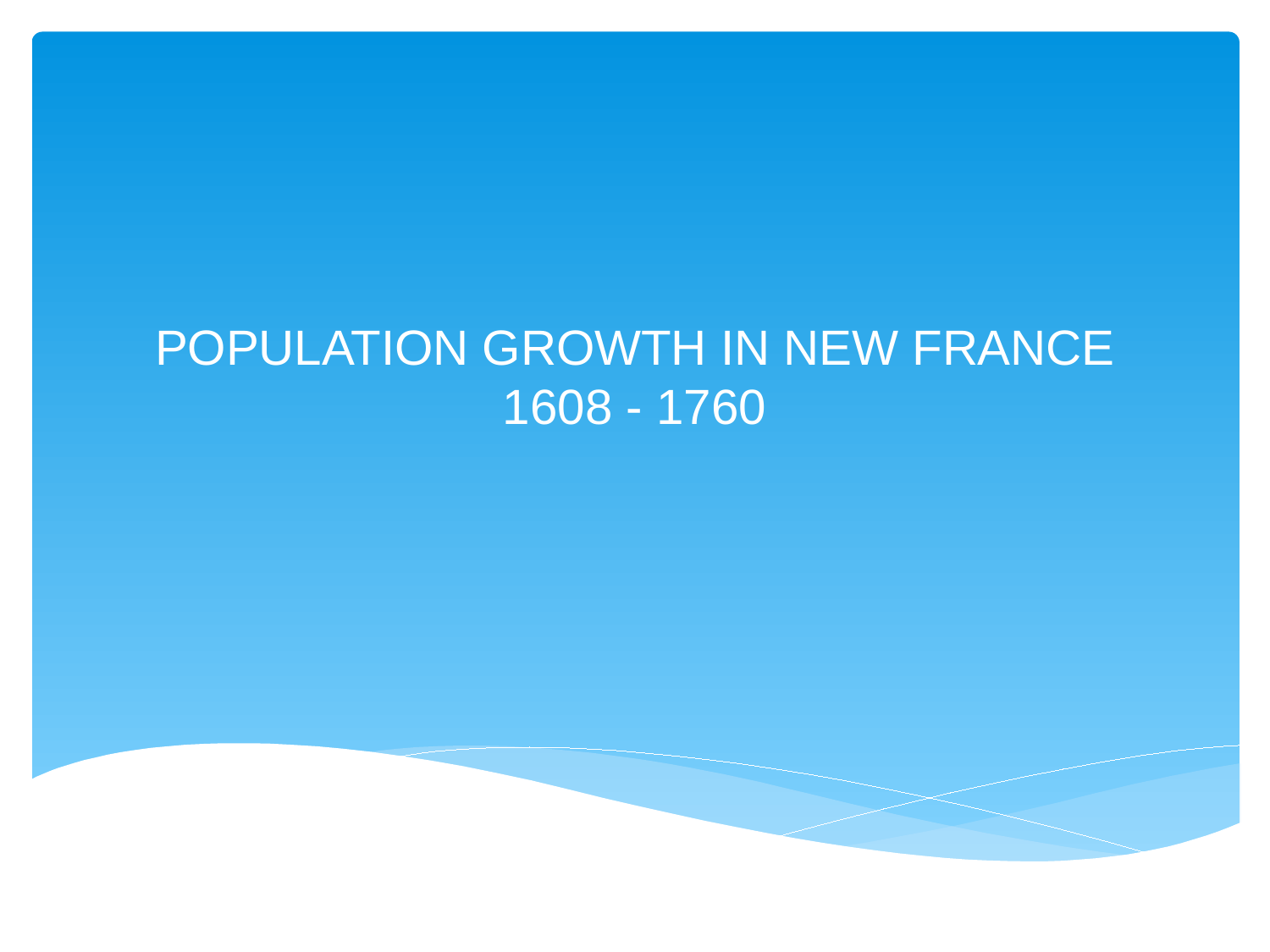

# POPULATION GROWTH IN NEW FRANCE 1608 - 1760